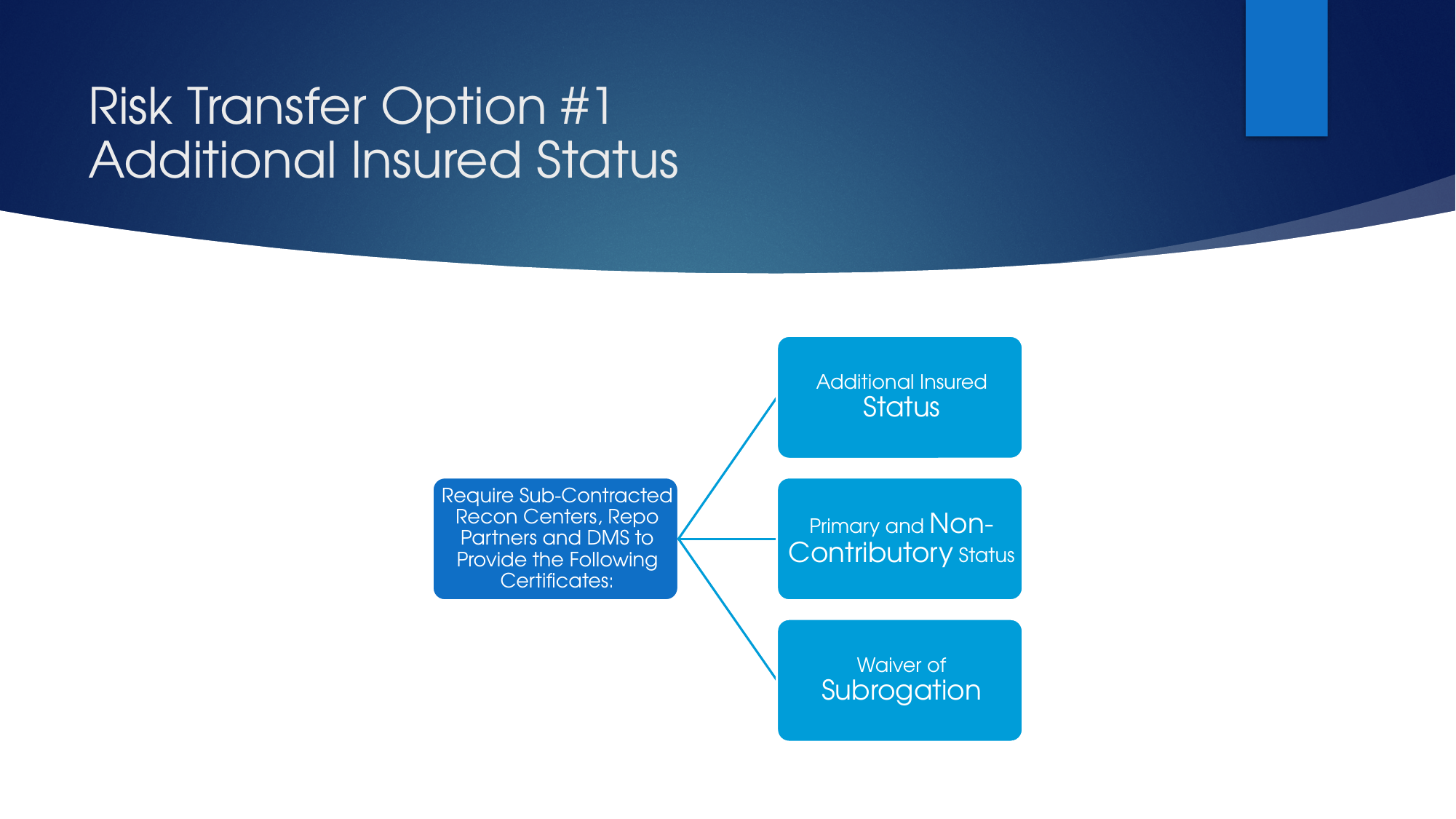

# Risk Transfer Option #1 Additional Insured Status

Require Sub-Contracted Recon Centers, Repo Partners and DMS to Provide the Following Certificates:

Additional Insured Status

Primary and Non-Contributory Status

Waiver of Subrogation